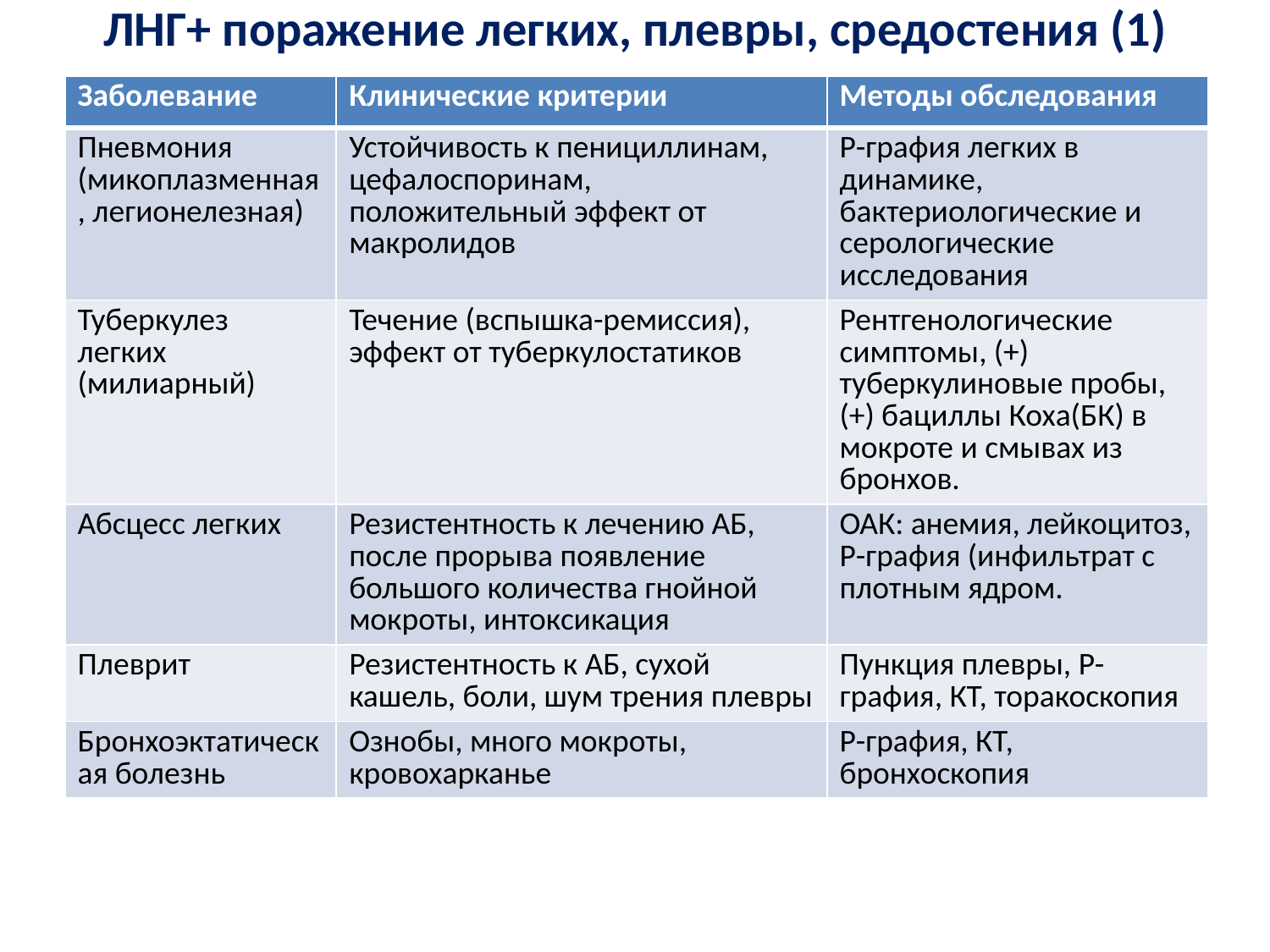

# ЛНГ+ поражение легких, плевры, средостения (1)
| Заболевание | Клинические критерии | Методы обследования |
| --- | --- | --- |
| Пневмония (микоплазменная, легионелезная) | Устойчивость к пенициллинам, цефалоспоринам, положительный эффект от макролидов | Р-графия легких в динамике, бактериологические и серологические исследования |
| Туберкулез легких (милиарный) | Течение (вспышка-ремиссия), эффект от туберкулостатиков | Рентгенологические симптомы, (+) туберкулиновые пробы, (+) бациллы Коха(БК) в мокроте и смывах из бронхов. |
| Абсцесс легких | Резистентность к лечению АБ, после прорыва появление большого количества гнойной мокроты, интоксикация | ОАК: анемия, лейкоцитоз, Р-графия (инфильтрат с плотным ядром. |
| Плеврит | Резистентность к АБ, сухой кашель, боли, шум трения плевры | Пункция плевры, Р-графия, КТ, торакоскопия |
| Бронхоэктатическая болезнь | Ознобы, много мокроты, кровохарканье | Р-графия, КТ, бронхоскопия |